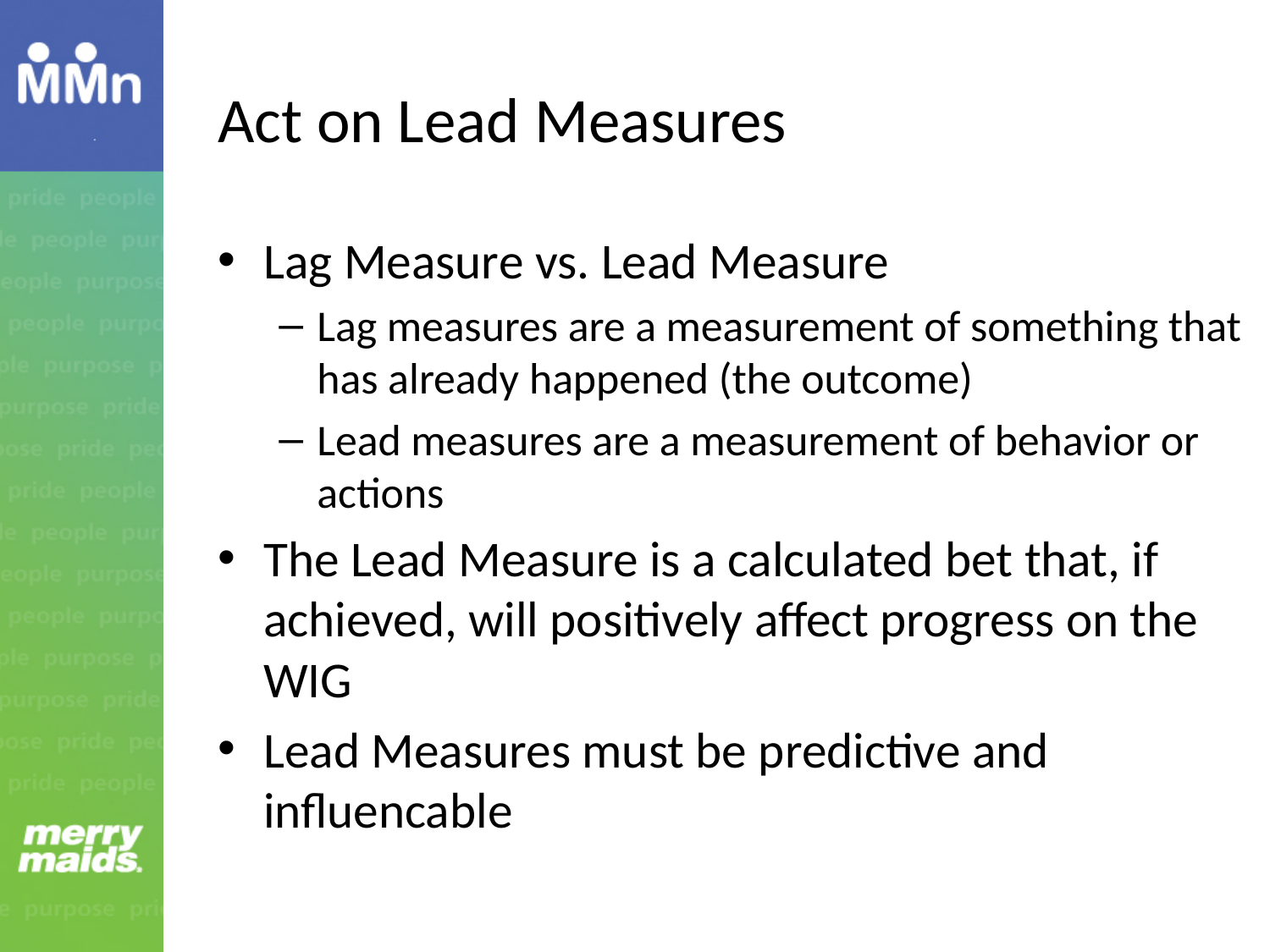

# Act on Lead Measures
Lag Measure vs. Lead Measure
Lag measures are a measurement of something that has already happened (the outcome)
Lead measures are a measurement of behavior or actions
The Lead Measure is a calculated bet that, if achieved, will positively affect progress on the WIG
Lead Measures must be predictive and influencable